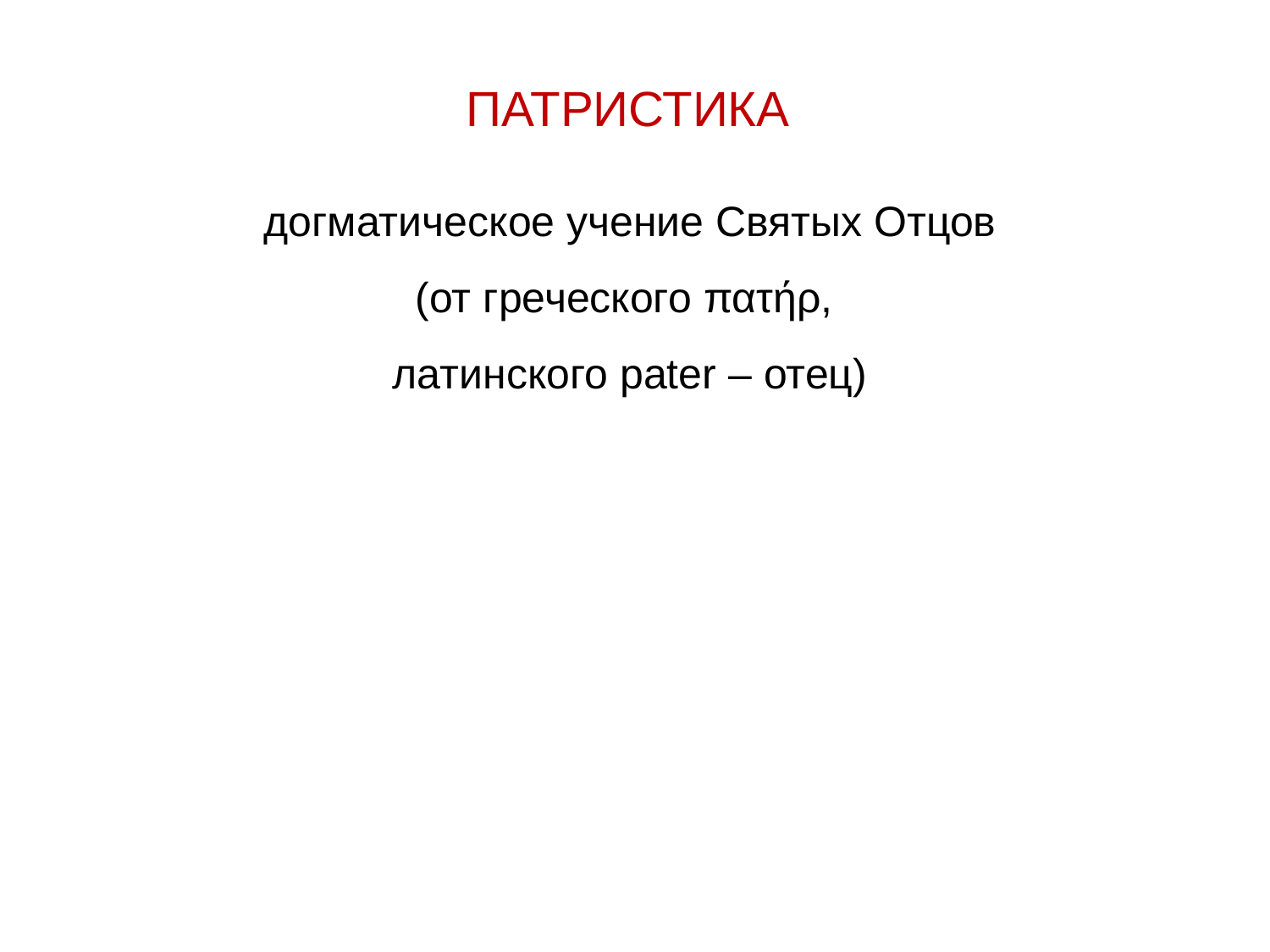

ПАТРИСТИКА
догматическое учение Святых Отцов
(от греческого πατήρ,
латинского pater – отец)
7